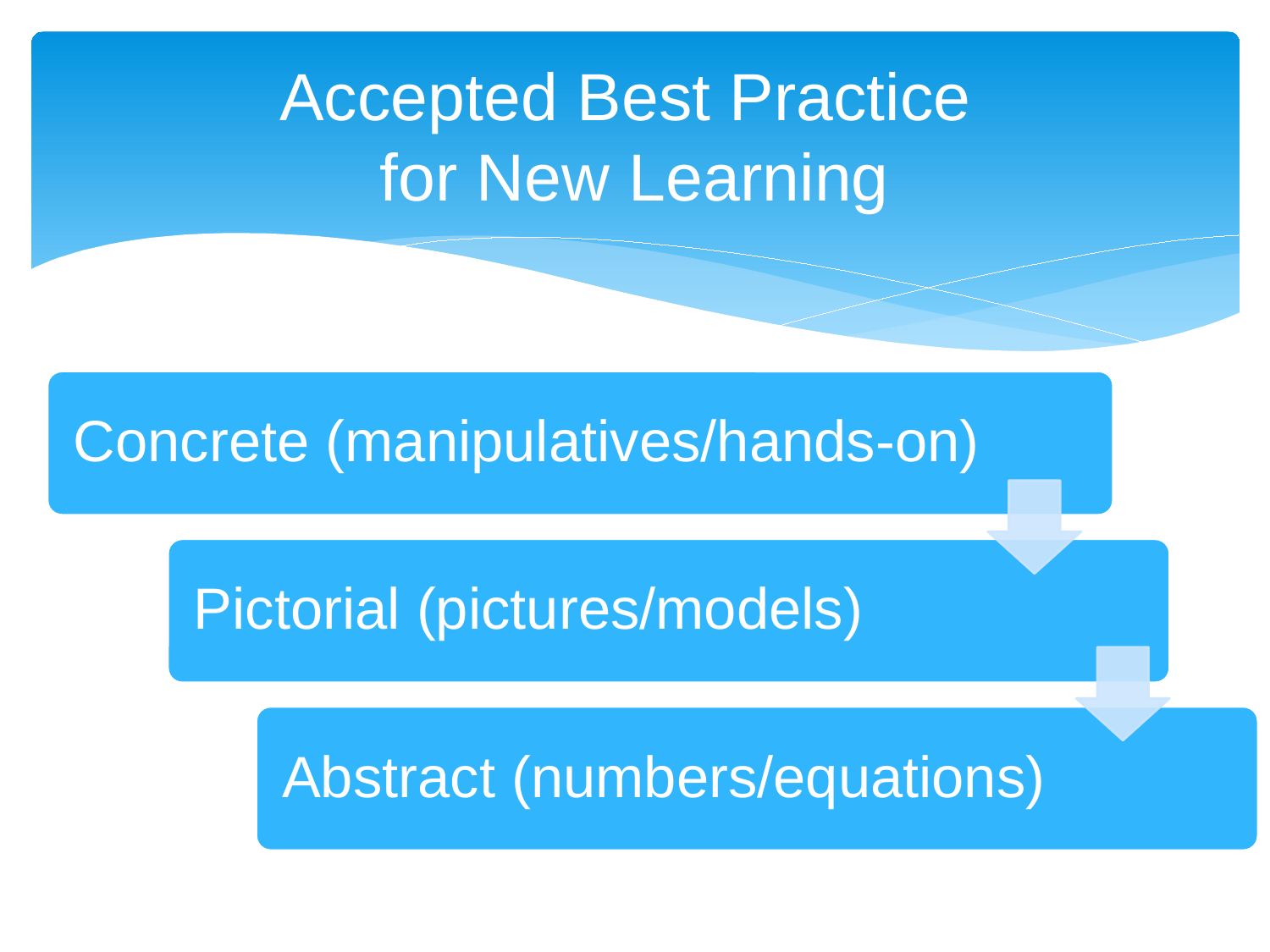

# Accepted Best Practice for New Learning
Concrete (manipulatives/hands-on)
Pictorial (pictures/models)
Abstract (numbers/equations)